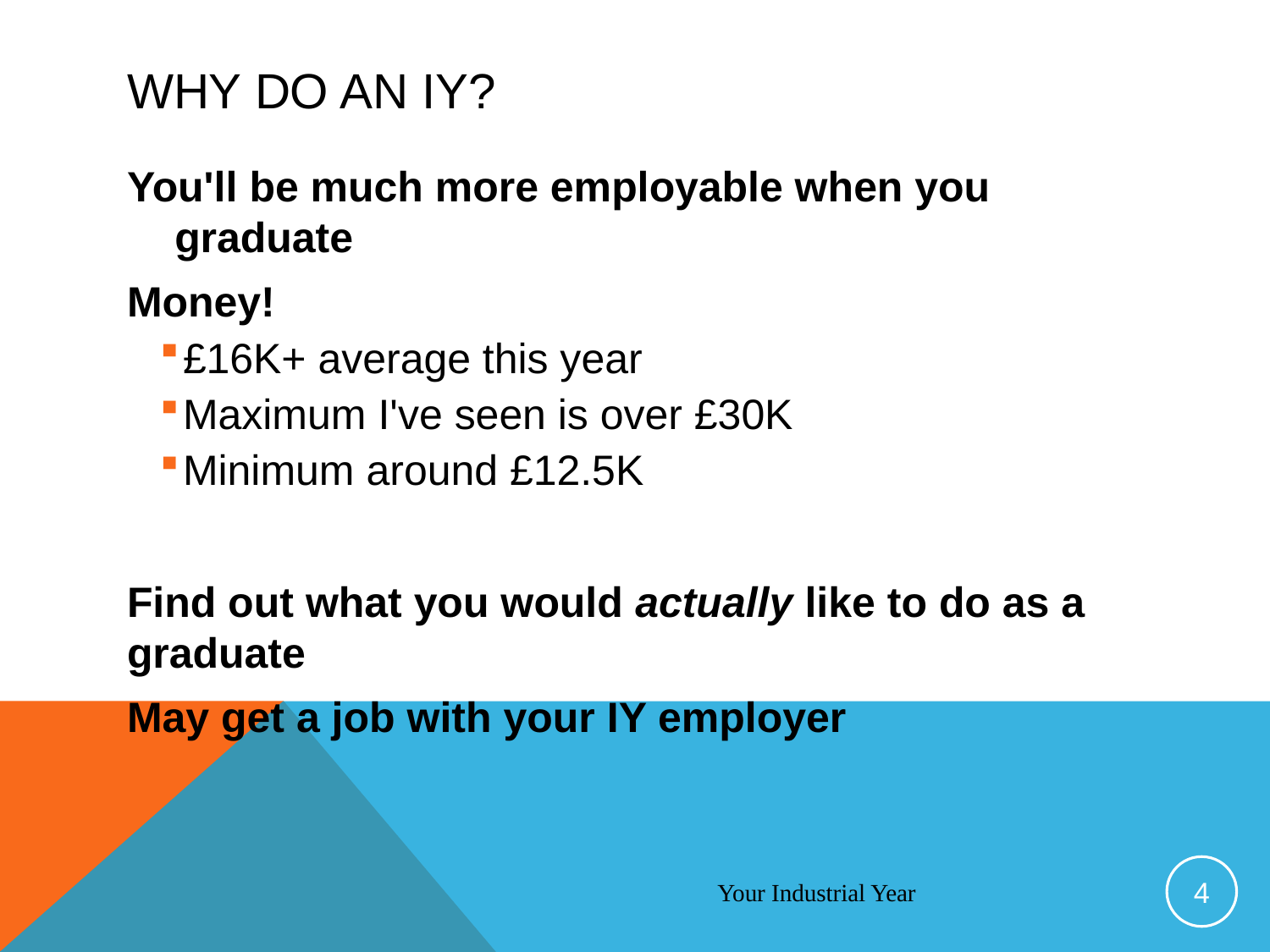

# Why do an IY?
You'll be much more employable when you graduate
Money!
£16K+ average this year
Maximum I've seen is over £30K
Minimum around £12.5K

Find out what you would actually like to do as a graduate
May get a job with your IY employer

4
Your Industrial Year